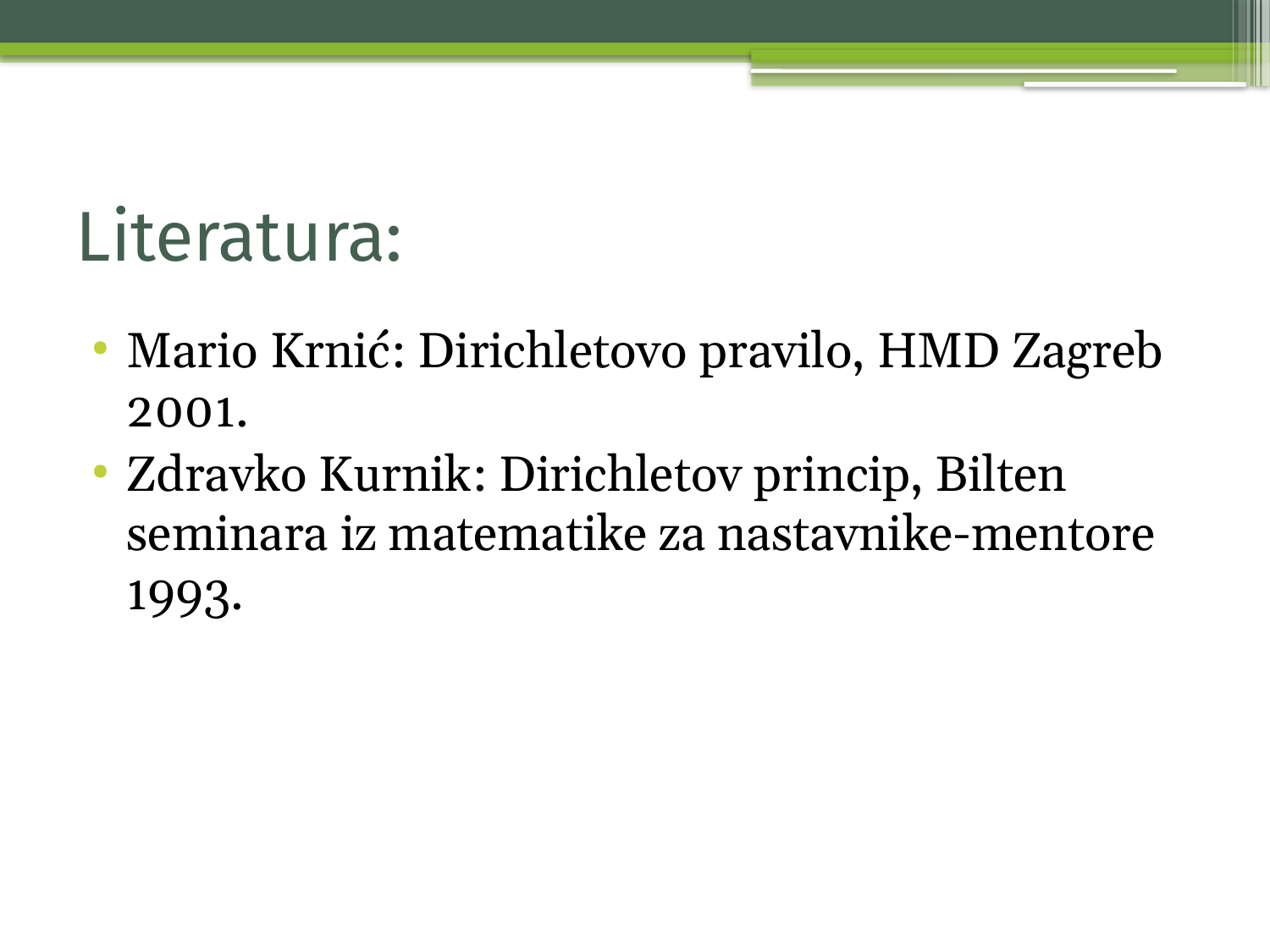

# Literatura:
Mario Krnić: Dirichletovo pravilo, HMD Zagreb 2001.
Zdravko Kurnik: Dirichletov princip, Bilten seminara iz matematike za nastavnike-mentore 1993.